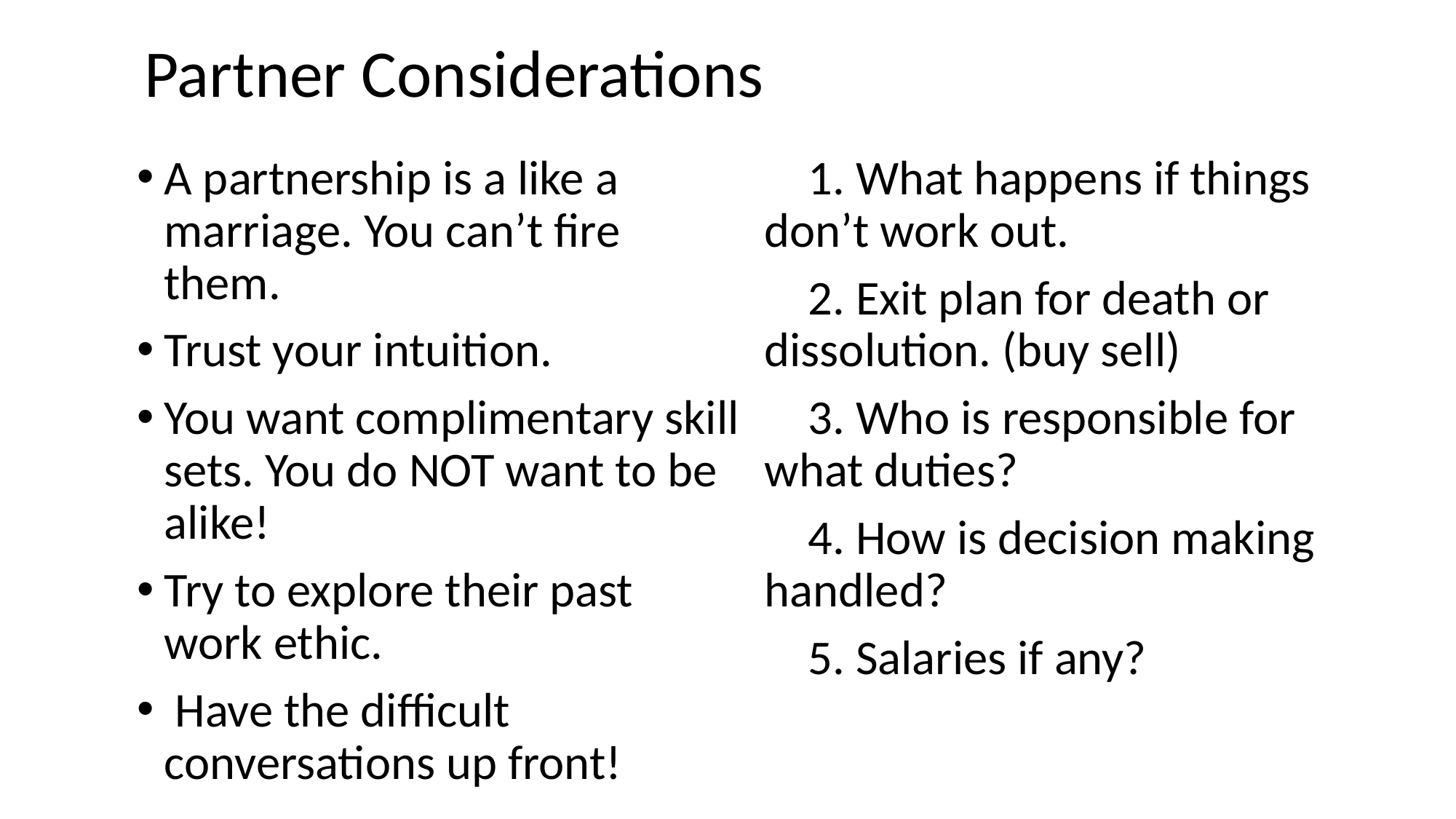

# Partner Considerations
A partnership is a like a marriage. You can’t fire them.
Trust your intuition.
You want complimentary skill sets. You do NOT want to be alike!
Try to explore their past work ethic.
 Have the difficult conversations up front!
    1. What happens if things don’t work out.
    2. Exit plan for death or dissolution. (buy sell)
    3. Who is responsible for what duties?
    4. How is decision making handled?
    5. Salaries if any?